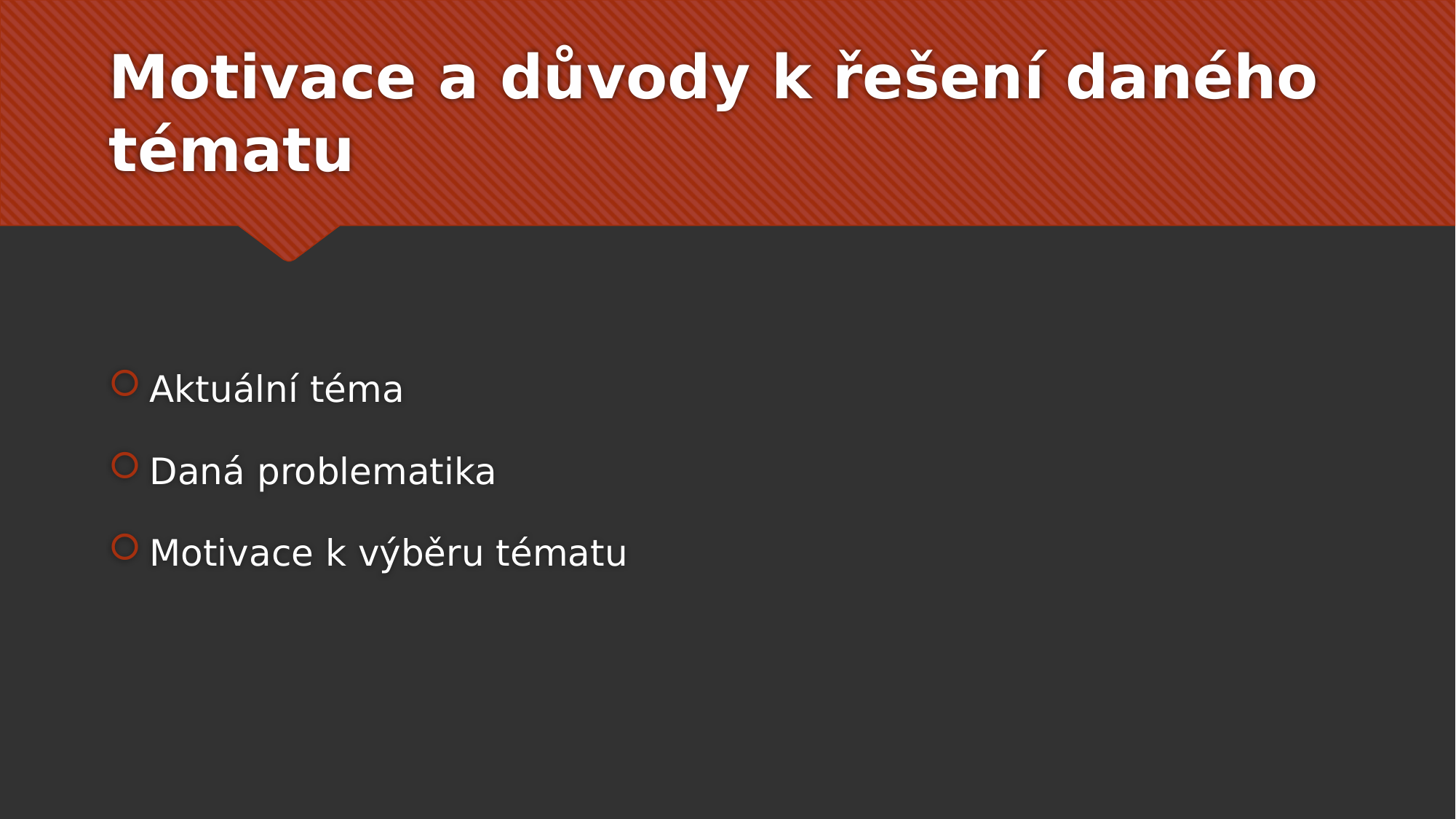

# Motivace a důvody k řešení daného tématu
Aktuální téma
Daná problematika
Motivace k výběru tématu